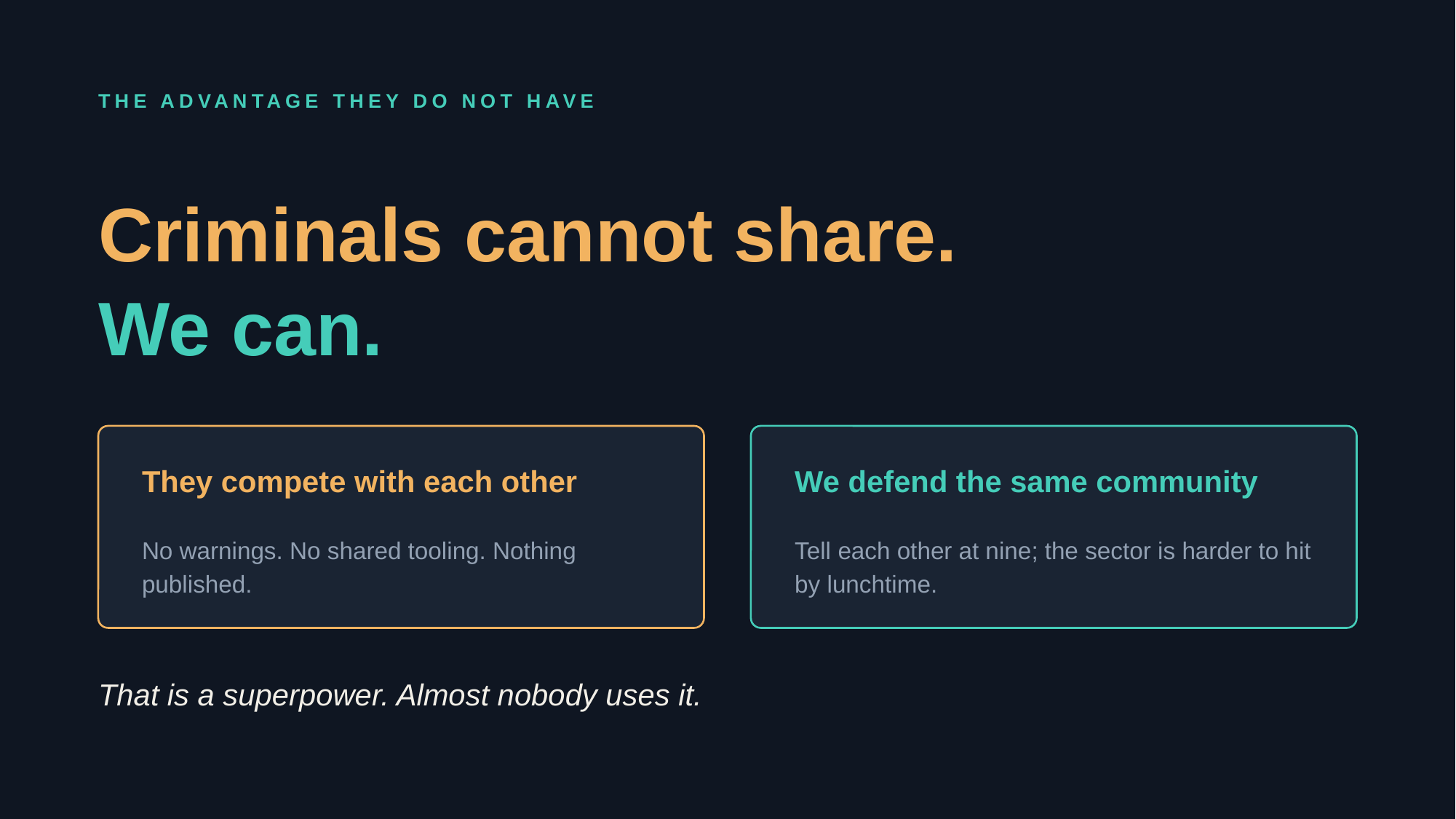

THE ADVANTAGE THEY DO NOT HAVE
Criminals cannot share.
We can.

They compete with each other
We defend the same community
No warnings. No shared tooling. Nothing published.
Tell each other at nine; the sector is harder to hit by lunchtime.
That is a superpower. Almost nobody uses it.